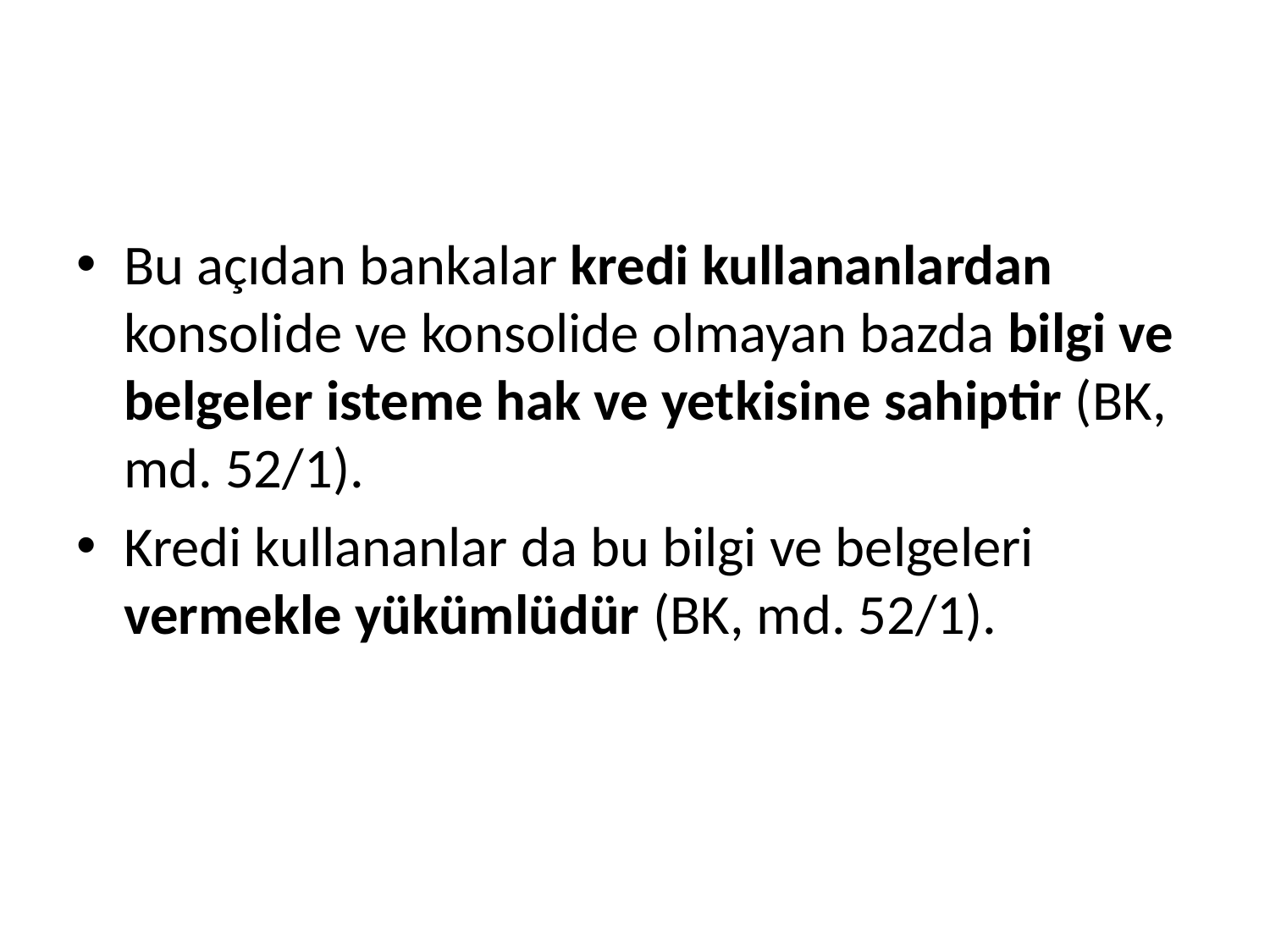

#
Bu açıdan bankalar kredi kullananlardan konsolide ve konsolide olmayan bazda bilgi ve belgeler isteme hak ve yetkisine sahiptir (BK, md. 52/1).
Kredi kullananlar da bu bilgi ve belgeleri vermekle yükümlüdür (BK, md. 52/1).